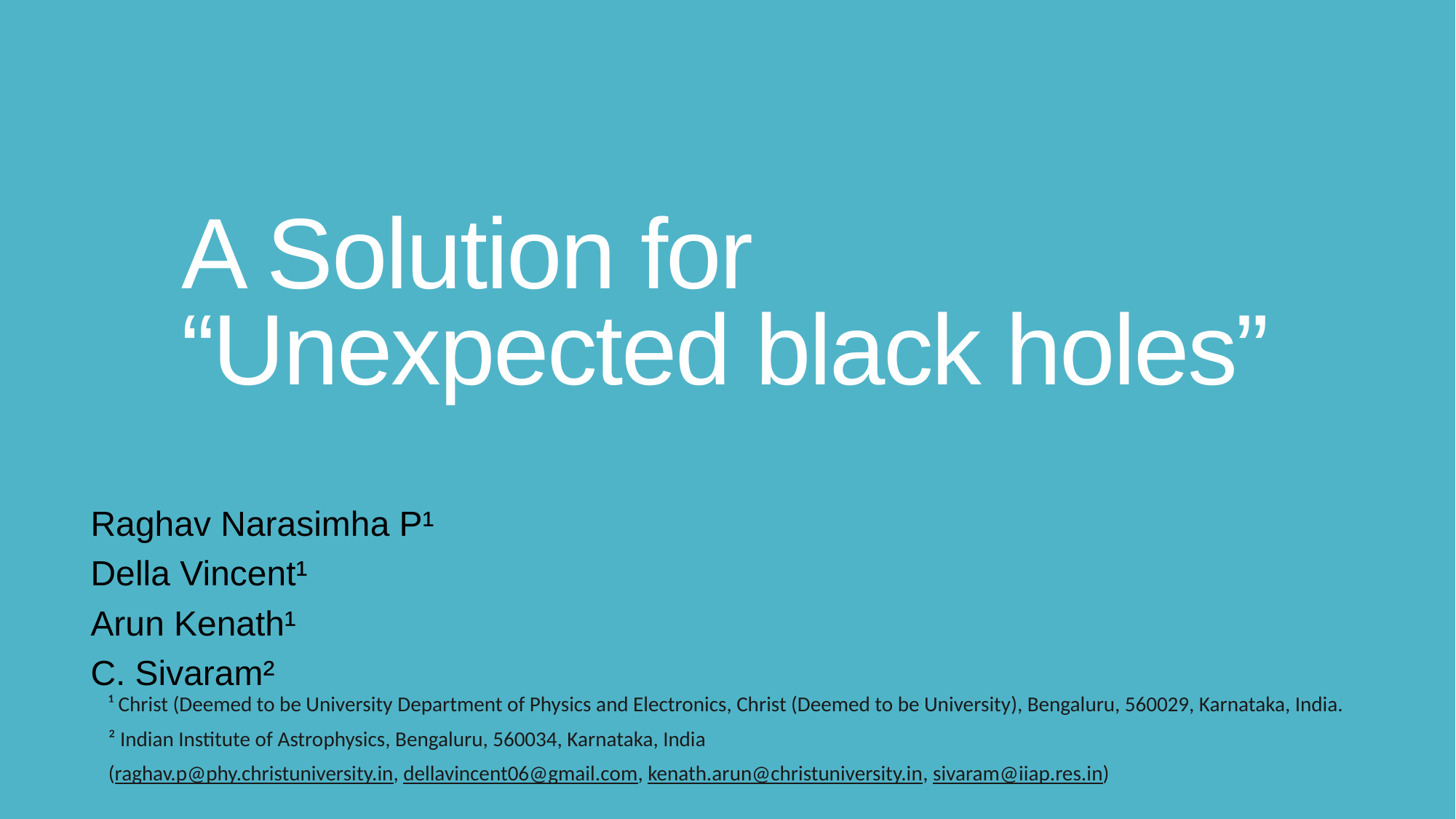

# A Solution for “Unexpected black holes”
Raghav Narasimha P¹
Della Vincent¹
Arun Kenath¹
C. Sivaram²
¹ Christ (Deemed to be University Department of Physics and Electronics, Christ (Deemed to be University), Bengaluru, 560029, Karnataka, India.
² Indian Institute of Astrophysics, Bengaluru, 560034, Karnataka, India
(raghav.p@phy.christuniversity.in, dellavincent06@gmail.com, kenath.arun@christuniversity.in, sivaram@iiap.res.in)